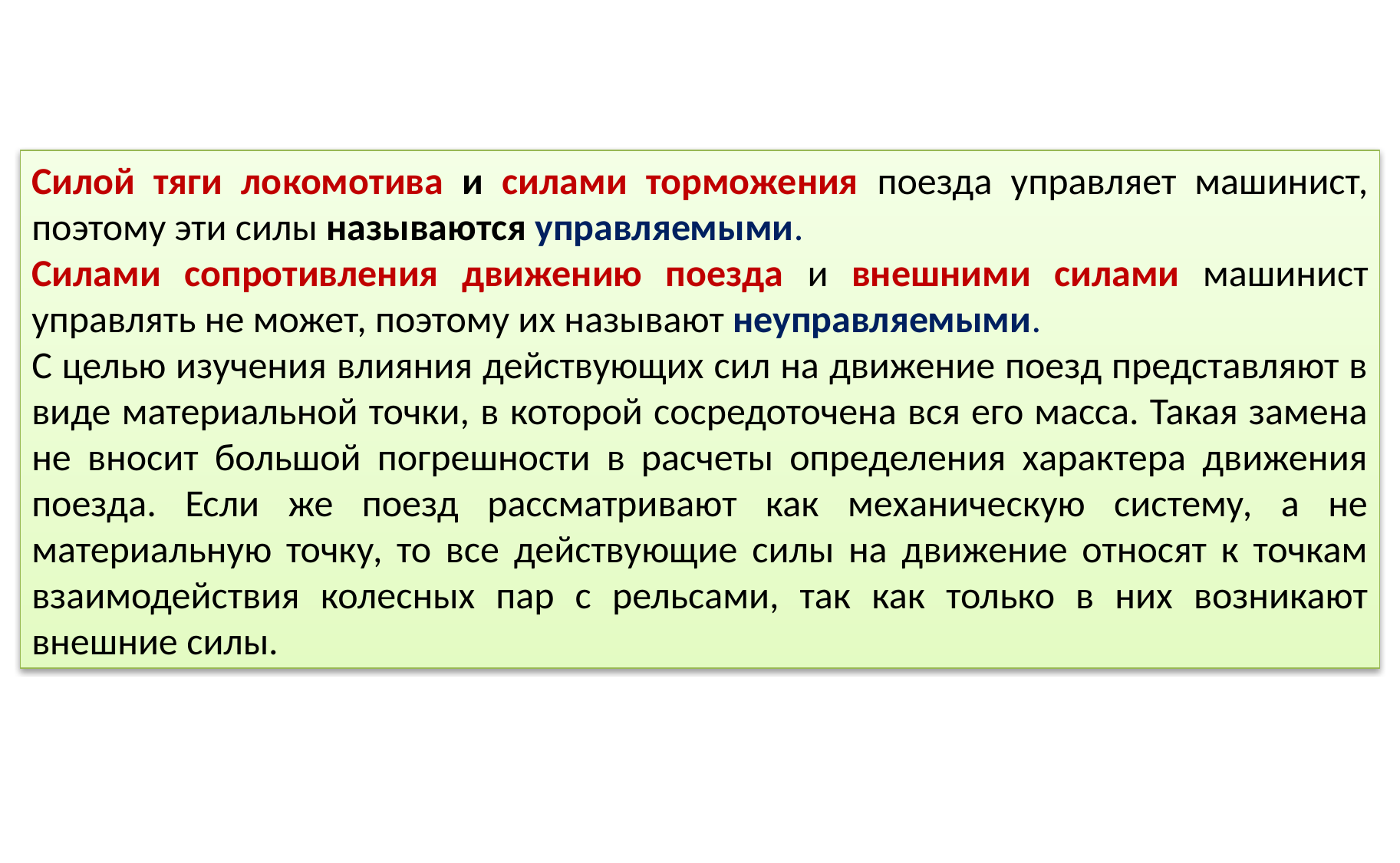

Силой тяги локомотива и силами торможения поезда управляет машинист, поэтому эти силы называются управляемыми.
Силами сопротивления движению поезда и внешними силами машинист управлять не может, поэтому их называют неуправляемыми.
С целью изучения влияния действующих сил на движение поезд представляют в виде материальной точки, в которой сосредоточена вся его масса. Такая замена не вносит большой погрешности в расчеты определения характера движения поезда. Если же поезд рассматривают как механическую систему, а не материальную точку, то все действующие силы на движение относят к точкам взаимодействия колесных пар с рельсами, так как только в них возникают внешние силы.